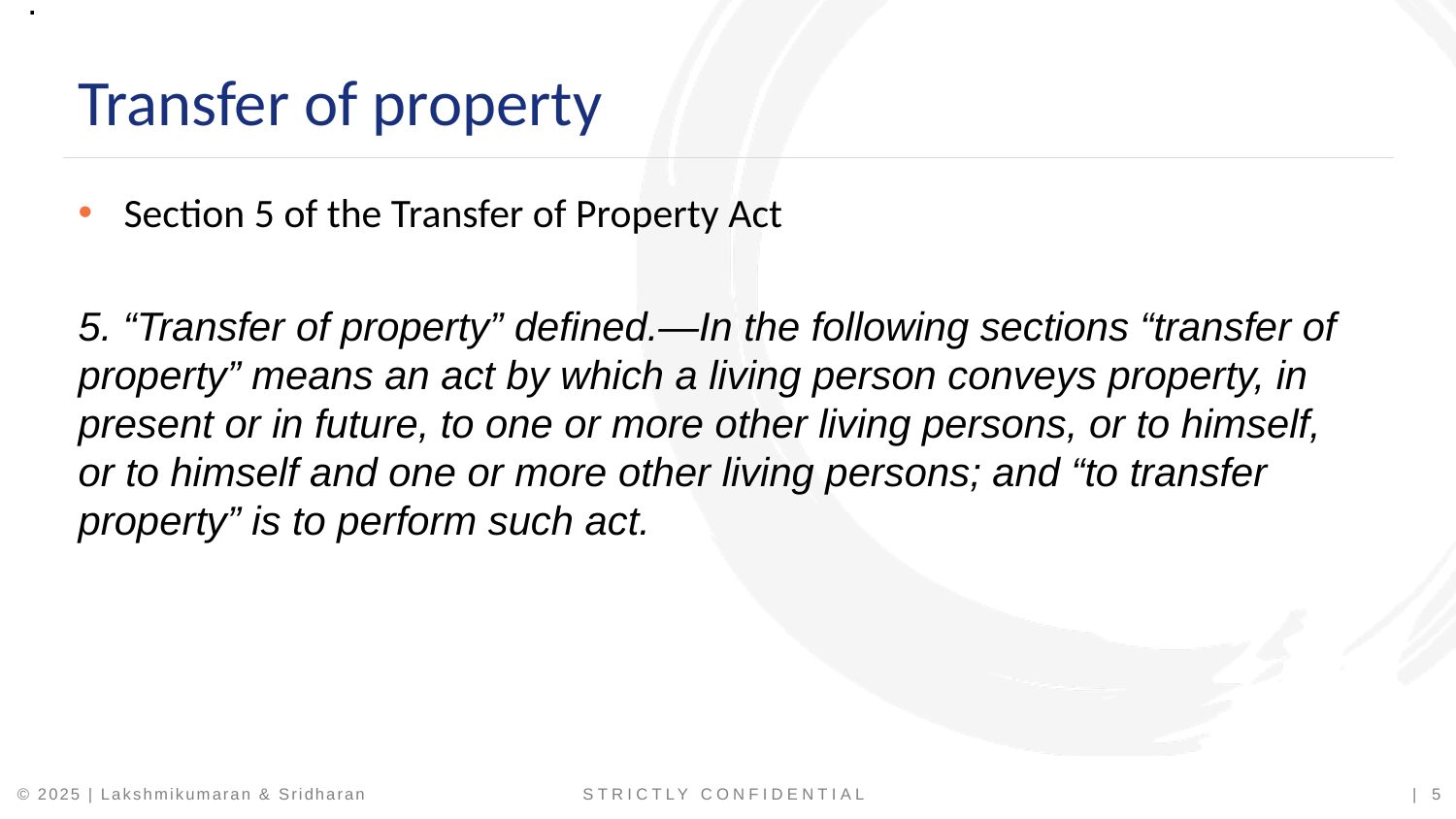

.
Transfer of property
Section 5 of the Transfer of Property Act

5. “Transfer of property” defined.—In the following sections “transfer of property” means an act by which a living person conveys property, in present or in future, to one or more other living persons, or to himself,  or to himself and one or more other living persons; and “to transfer property” is to perform such act.